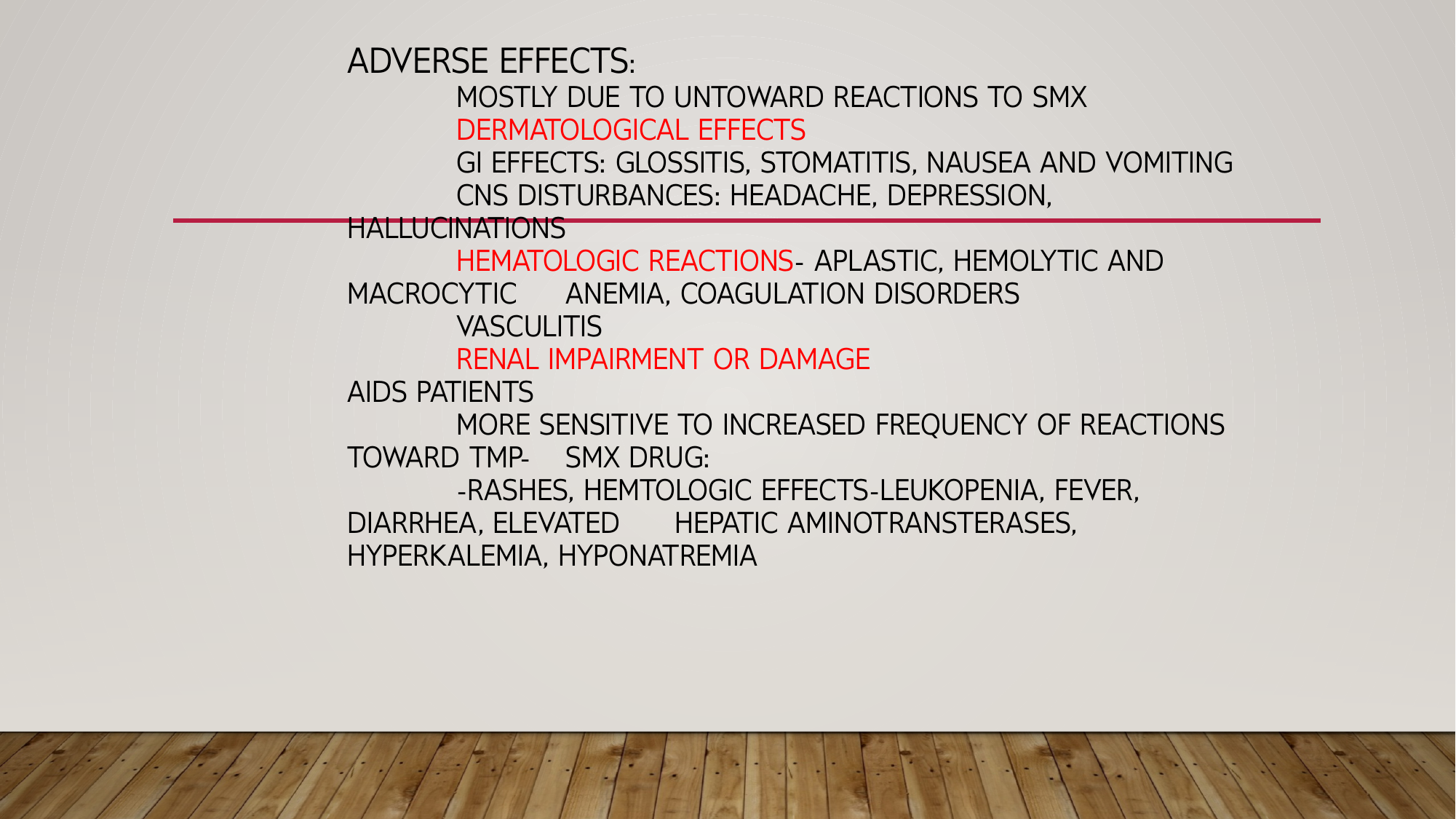

# ADVERSE EFFECTS: mostly due to untoward reactions to SMX dermatological effects GI effects: glossitis, stomatitis, nausea and vomiting CNS disturbances: headache, depression, hallucinations Hematologic reactions- aplastic, hemolytic and macrocytic 	anemia, coagulation disorders Vasculitis Renal impairment or damage AIDS PATIENTS more sensitive to increased frequency of reactions toward TMP-	SMX drug: -rashes, hemtologic effects-leukopenia, fever, diarrhea, elevated 	hepatic aminotransterases, hyperkalemia, hyponatremia